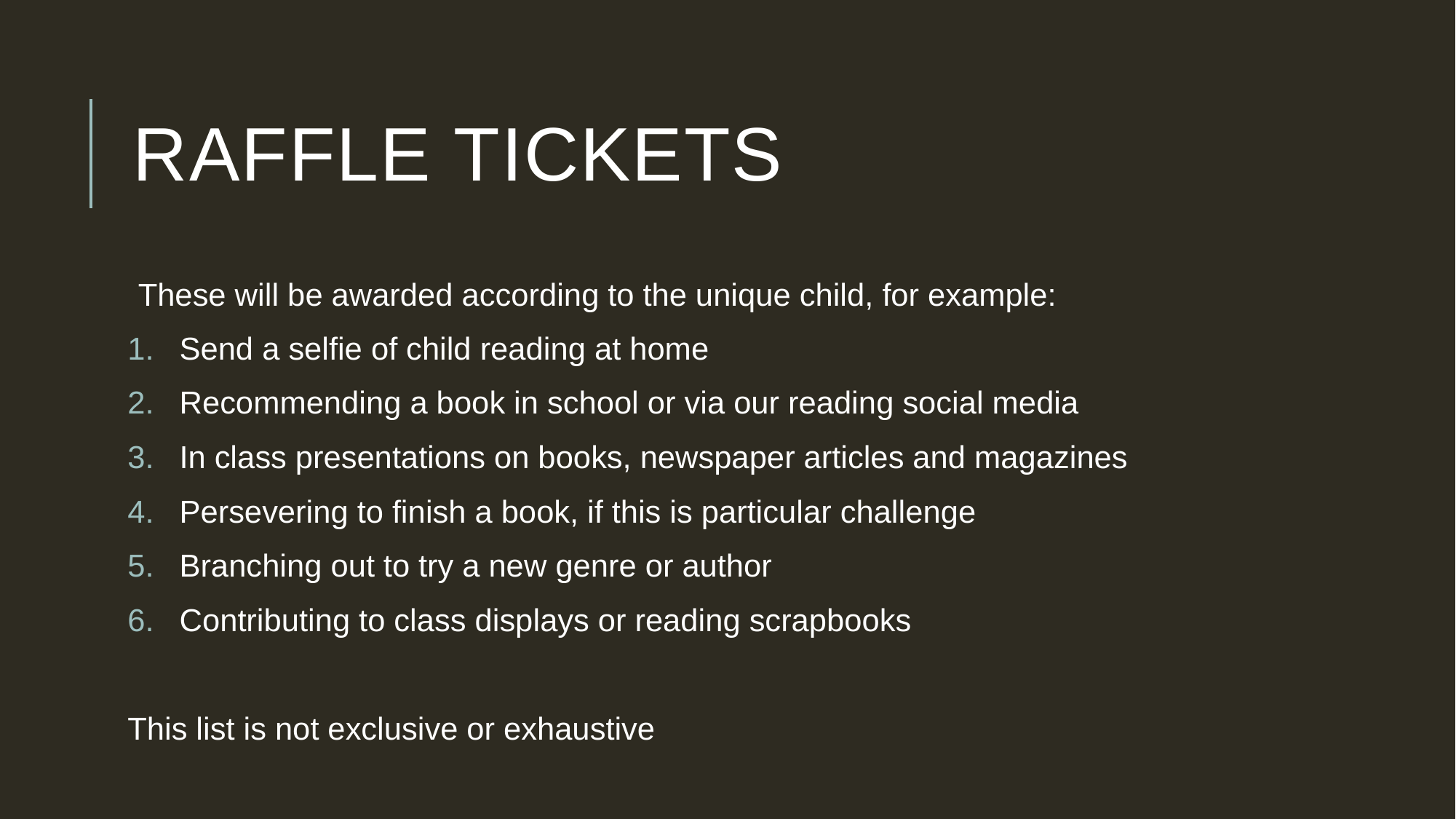

# Raffle tickets
These will be awarded according to the unique child, for example:
Send a selfie of child reading at home
Recommending a book in school or via our reading social media
In class presentations on books, newspaper articles and magazines
Persevering to finish a book, if this is particular challenge
Branching out to try a new genre or author
Contributing to class displays or reading scrapbooks

This list is not exclusive or exhaustive